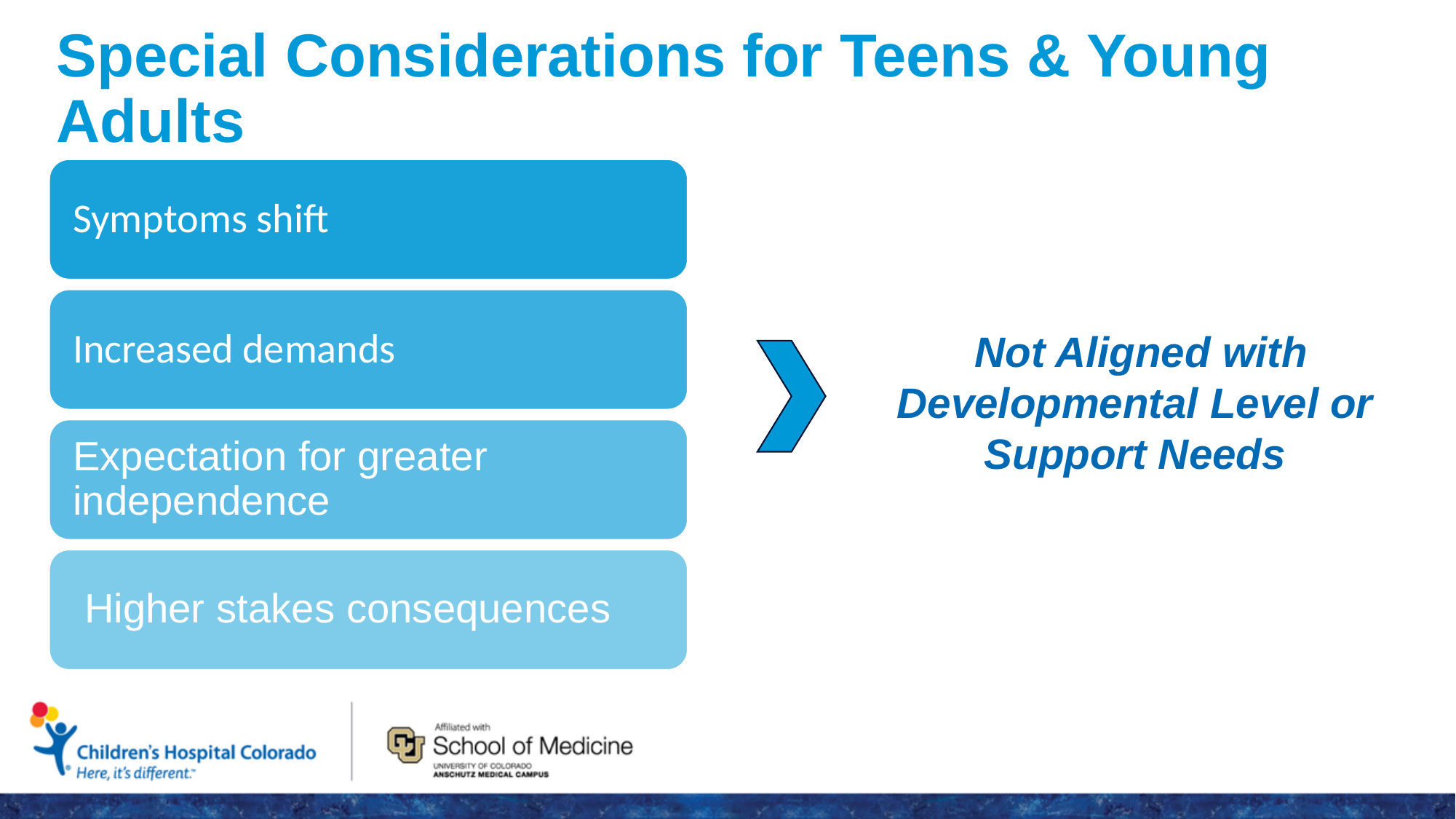

# Special Considerations for Teens & Young Adults

Symptoms shift
Increased demands
Expectation for greater independence
 Higher stakes consequences
 Not Aligned with Developmental Level or Support Needs